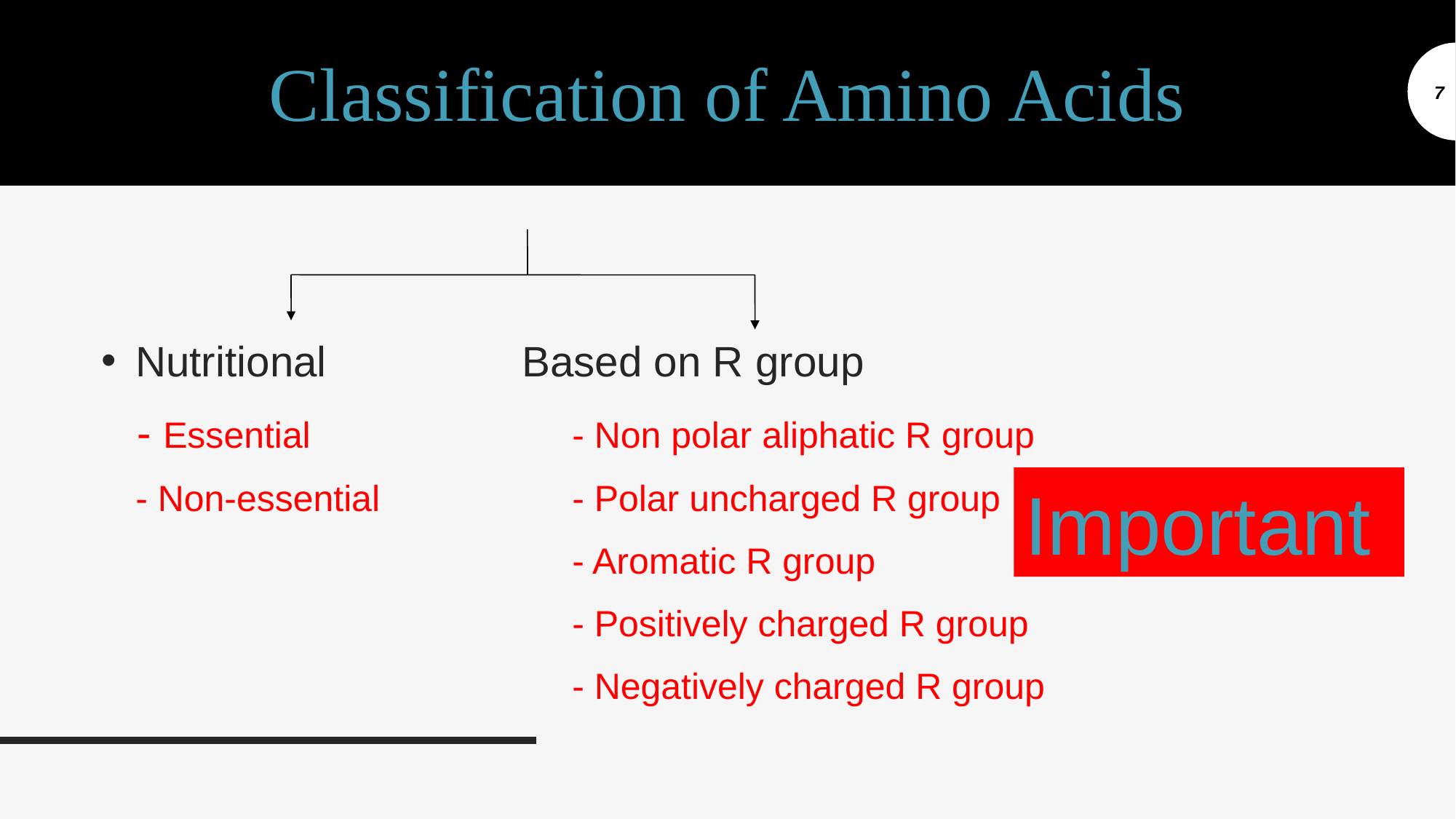

# Classification of Amino Acids
7

Nutritional		     Based on R group
   - Essential  		      	- Non polar aliphatic R group
	- Non-essential	       	- Polar uncharged R group
				      	- Aromatic R group
					- Positively charged R group
					- Negatively charged R group

Important